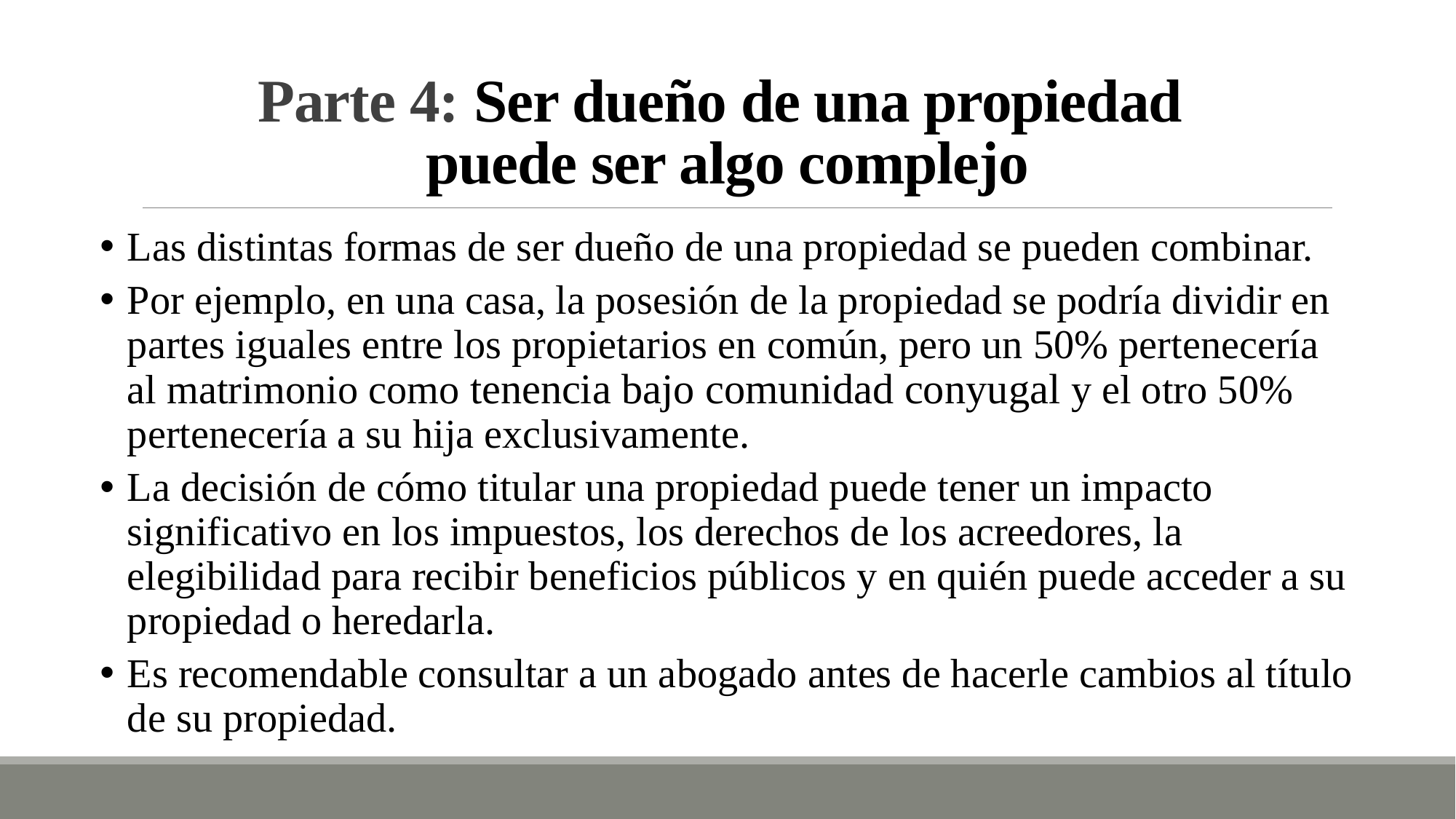

# Parte 4: Ser dueño de una propiedad puede ser algo complejo
Las distintas formas de ser dueño de una propiedad se pueden combinar.
Por ejemplo, en una casa, la posesión de la propiedad se podría dividir en partes iguales entre los propietarios en común, pero un 50% pertenecería al matrimonio como tenencia bajo comunidad conyugal y el otro 50% pertenecería a su hija exclusivamente.
La decisión de cómo titular una propiedad puede tener un impacto significativo en los impuestos, los derechos de los acreedores, la elegibilidad para recibir beneficios públicos y en quién puede acceder a su propiedad o heredarla.
Es recomendable consultar a un abogado antes de hacerle cambios al título de su propiedad.